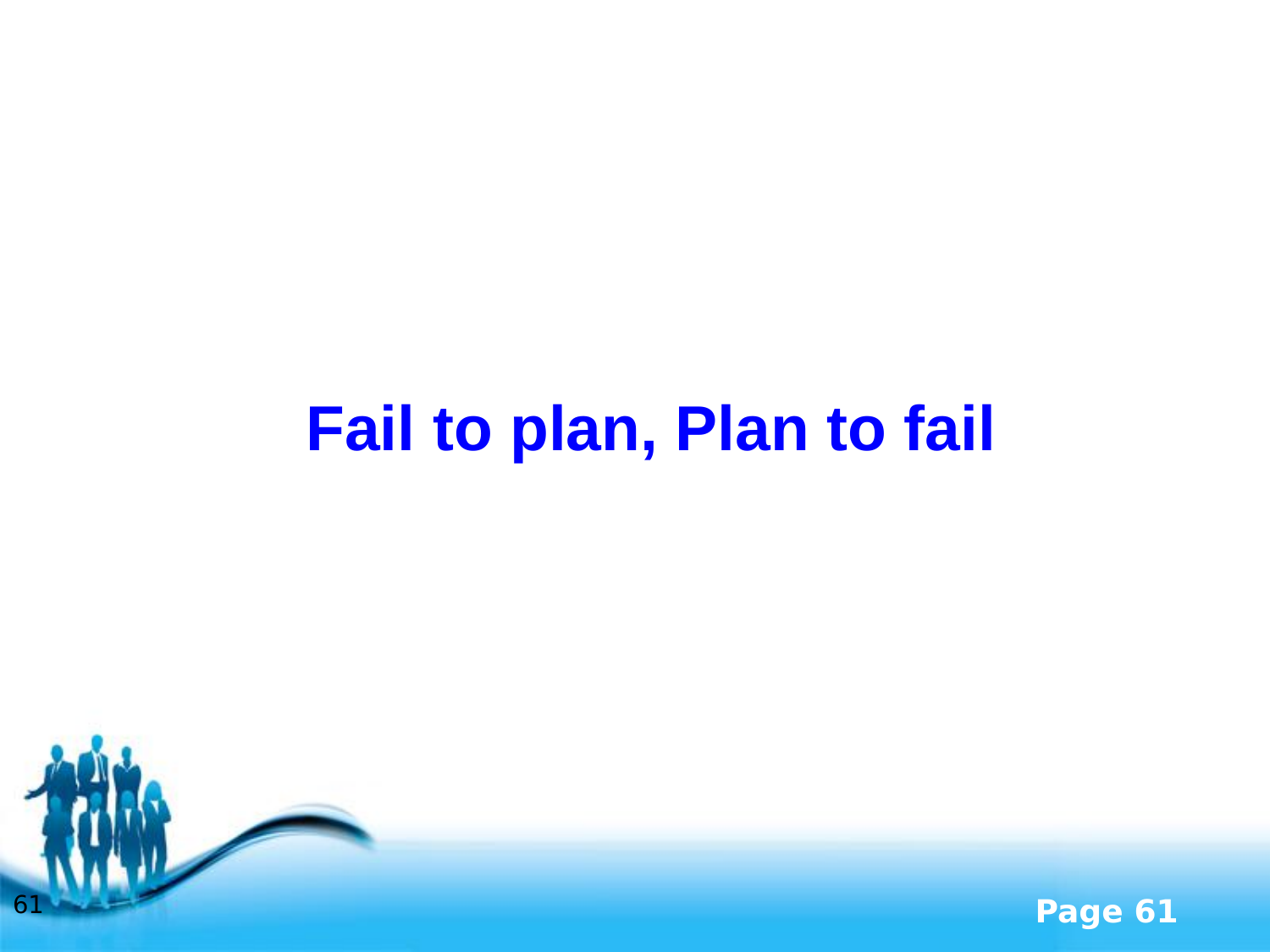

#
Fail to plan, Plan to fail
61